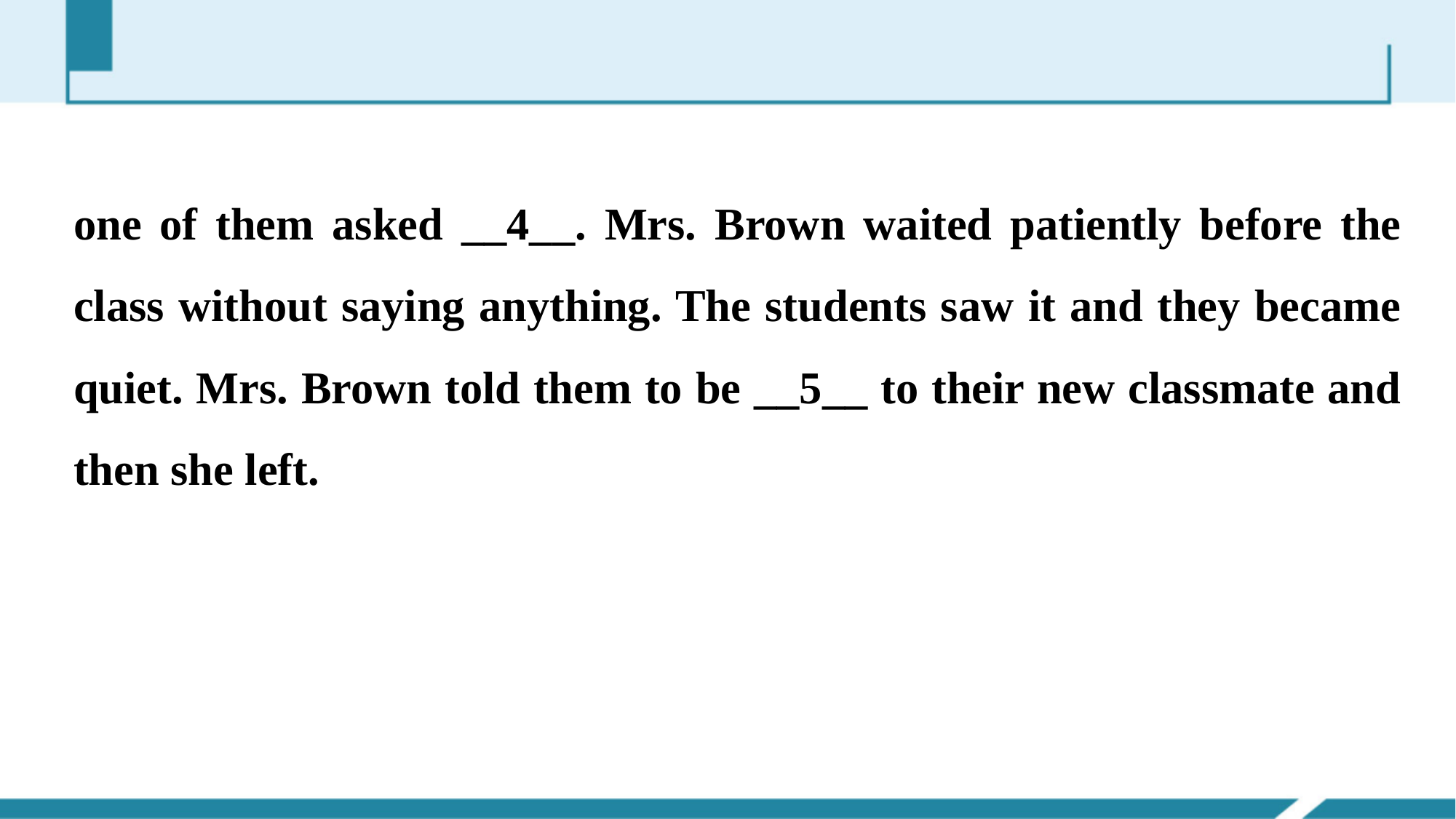

one of them asked __4__. Mrs. Brown waited patiently before the class without saying anything. The students saw it and they became quiet. Mrs. Brown told them to be __5__ to their new classmate and then she left.